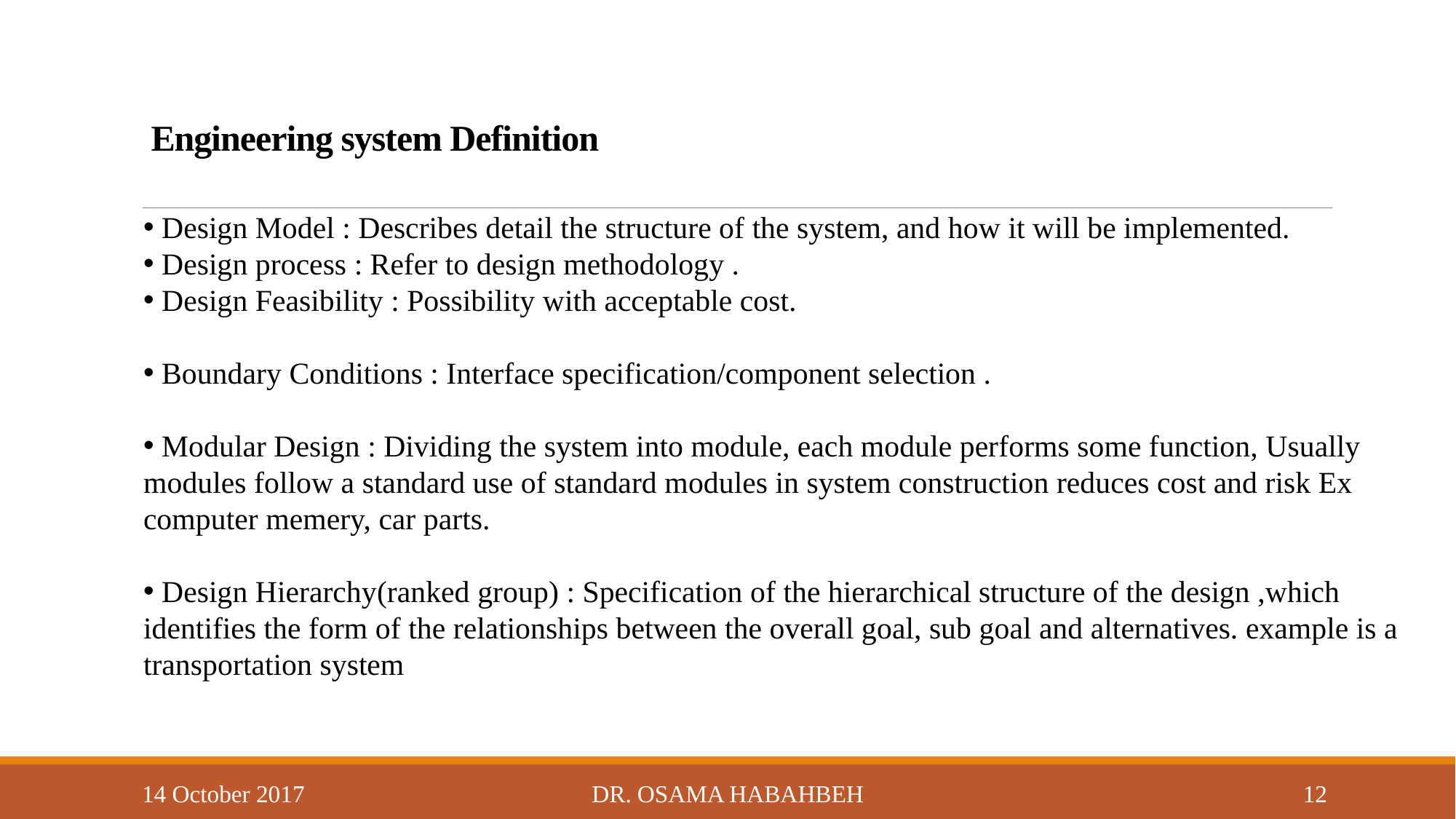

# Engineering system Definition
 Design Model : Describes detail the structure of the system, and how it will be implemented.
 Design process : Refer to design methodology .
 Design Feasibility : Possibility with acceptable cost.

 Boundary Conditions : Interface specification/component selection .

 Modular Design : Dividing the system into module, each module performs some function, Usually modules follow a standard use of standard modules in system construction reduces cost and risk Ex computer memery, car parts.

 Design Hierarchy(ranked group) : Specification of the hierarchical structure of the design ,which identifies the form of the relationships between the overall goal, sub goal and alternatives. example is a transportation system
14 October 2017
Dr. Osama Habahbeh
12